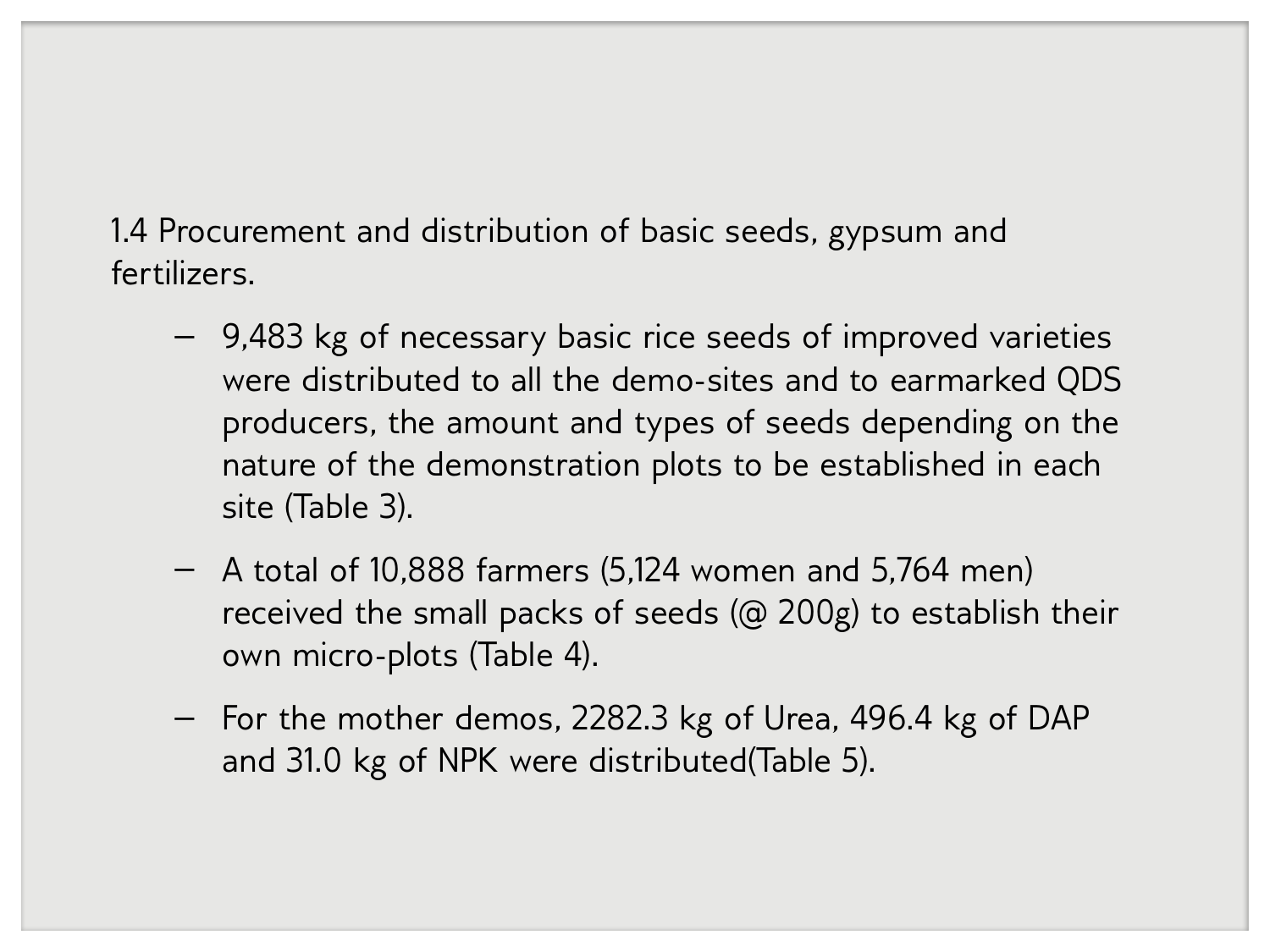

#
1.4 Procurement and distribution of basic seeds, gypsum and fertilizers.
9,483 kg of necessary basic rice seeds of improved varieties were distributed to all the demo-sites and to earmarked QDS producers, the amount and types of seeds depending on the nature of the demonstration plots to be established in each site (Table 3).
A total of 10,888 farmers (5,124 women and 5,764 men) received the small packs of seeds (@ 200g) to establish their own micro-plots (Table 4).
For the mother demos, 2282.3 kg of Urea, 496.4 kg of DAP and 31.0 kg of NPK were distributed(Table 5).